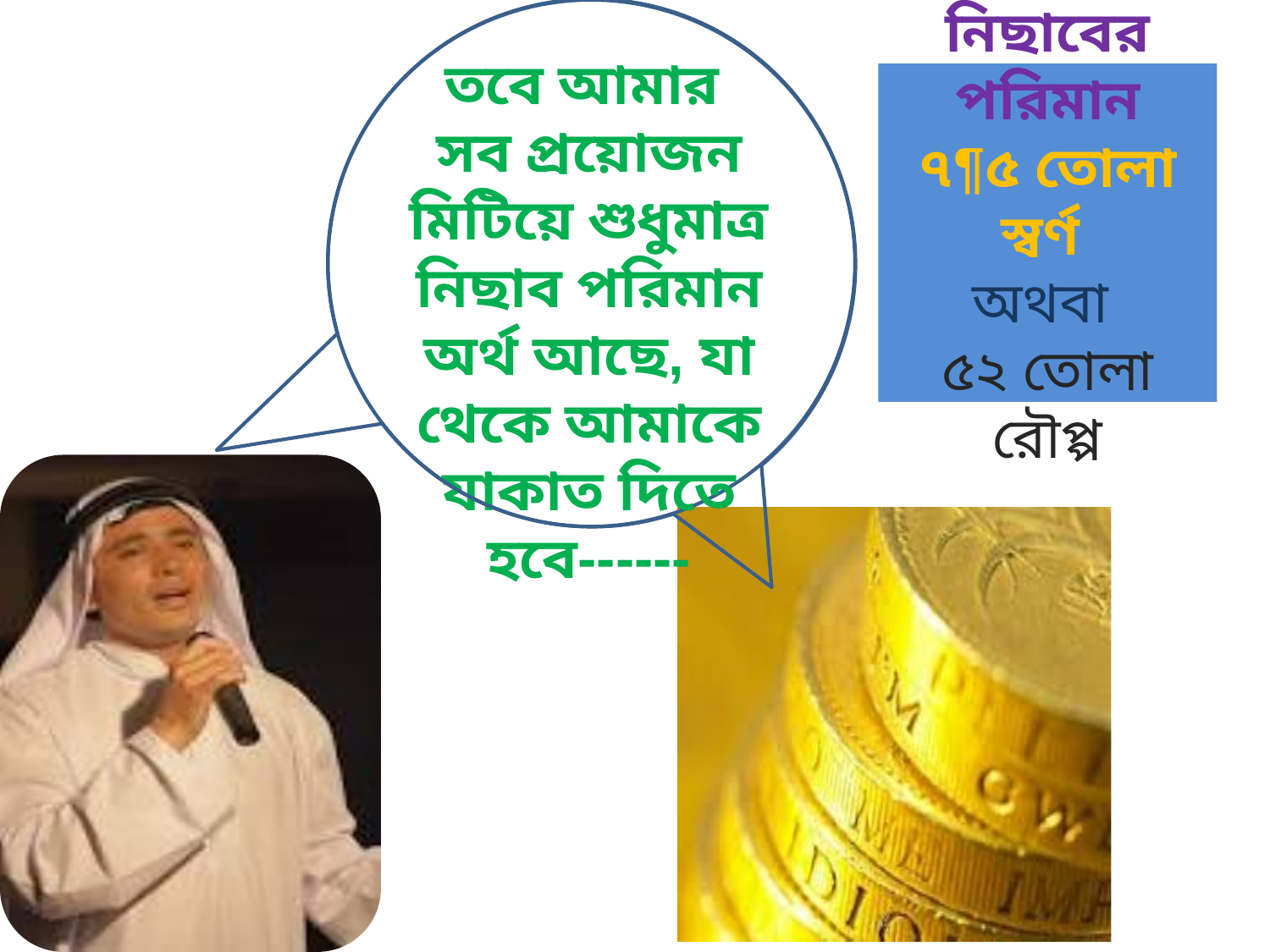

তবে আমার
সব প্রয়োজন মিটিয়ে শুধুমাত্র নিছাব পরিমান অর্থ আছে, যা থেকে আমাকে যাকাত দিতে হবে------
নিছাবের পরিমান
৭¶৫ তোলা স্বর্ণ
অথবা
৫২ তোলা রৌপ্প